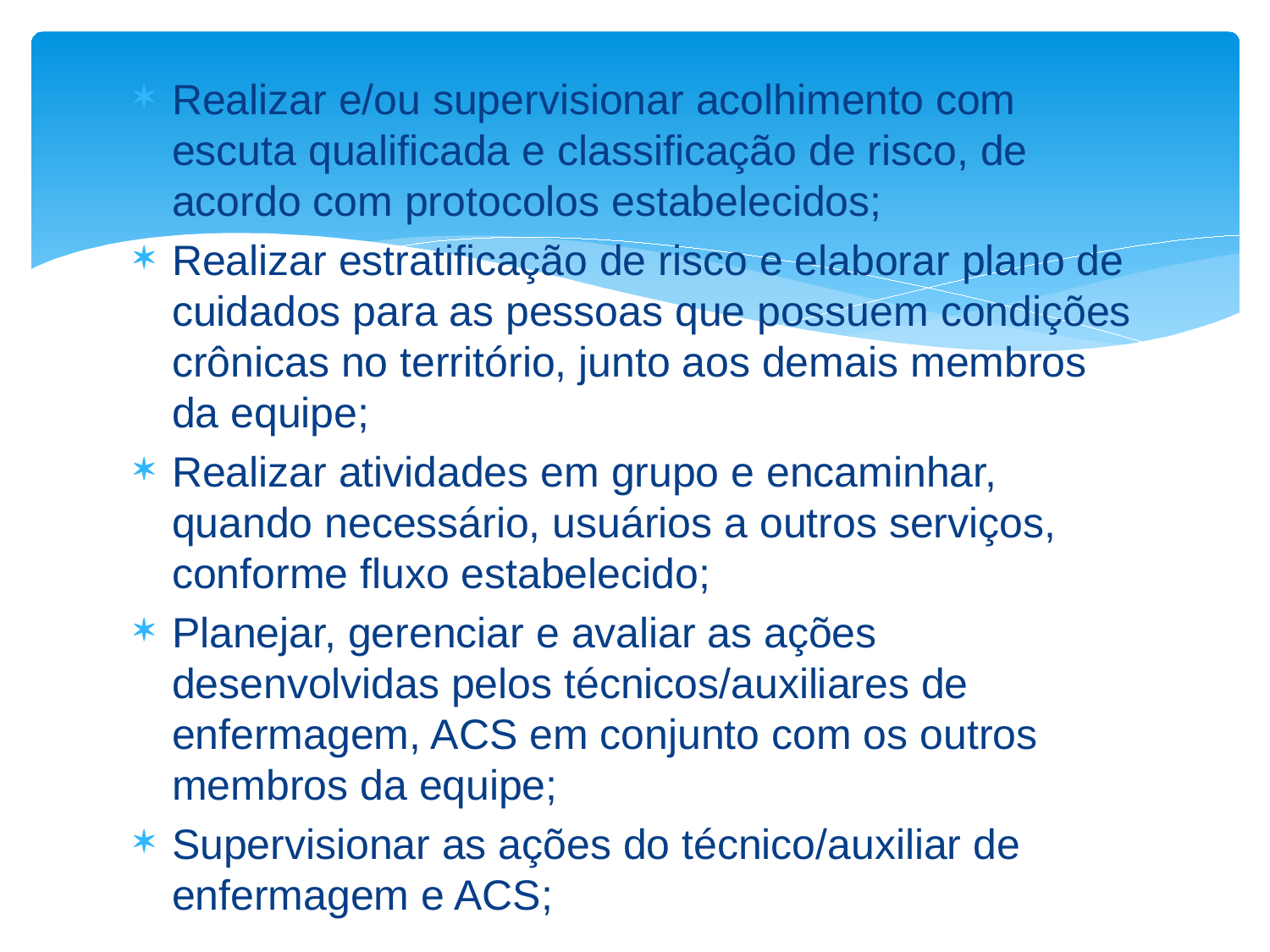

Realizar e/ou supervisionar acolhimento com escuta qualificada e classificação de risco, de acordo com protocolos estabelecidos;
Realizar estratificação de risco e elaborar plano de cuidados para as pessoas que possuem condições crônicas no território, junto aos demais membros da equipe;
Realizar atividades em grupo e encaminhar, quando necessário, usuários a outros serviços, conforme fluxo estabelecido;
Planejar, gerenciar e avaliar as ações desenvolvidas pelos técnicos/auxiliares de enfermagem, ACS em conjunto com os outros membros da equipe;
Supervisionar as ações do técnico/auxiliar de enfermagem e ACS;